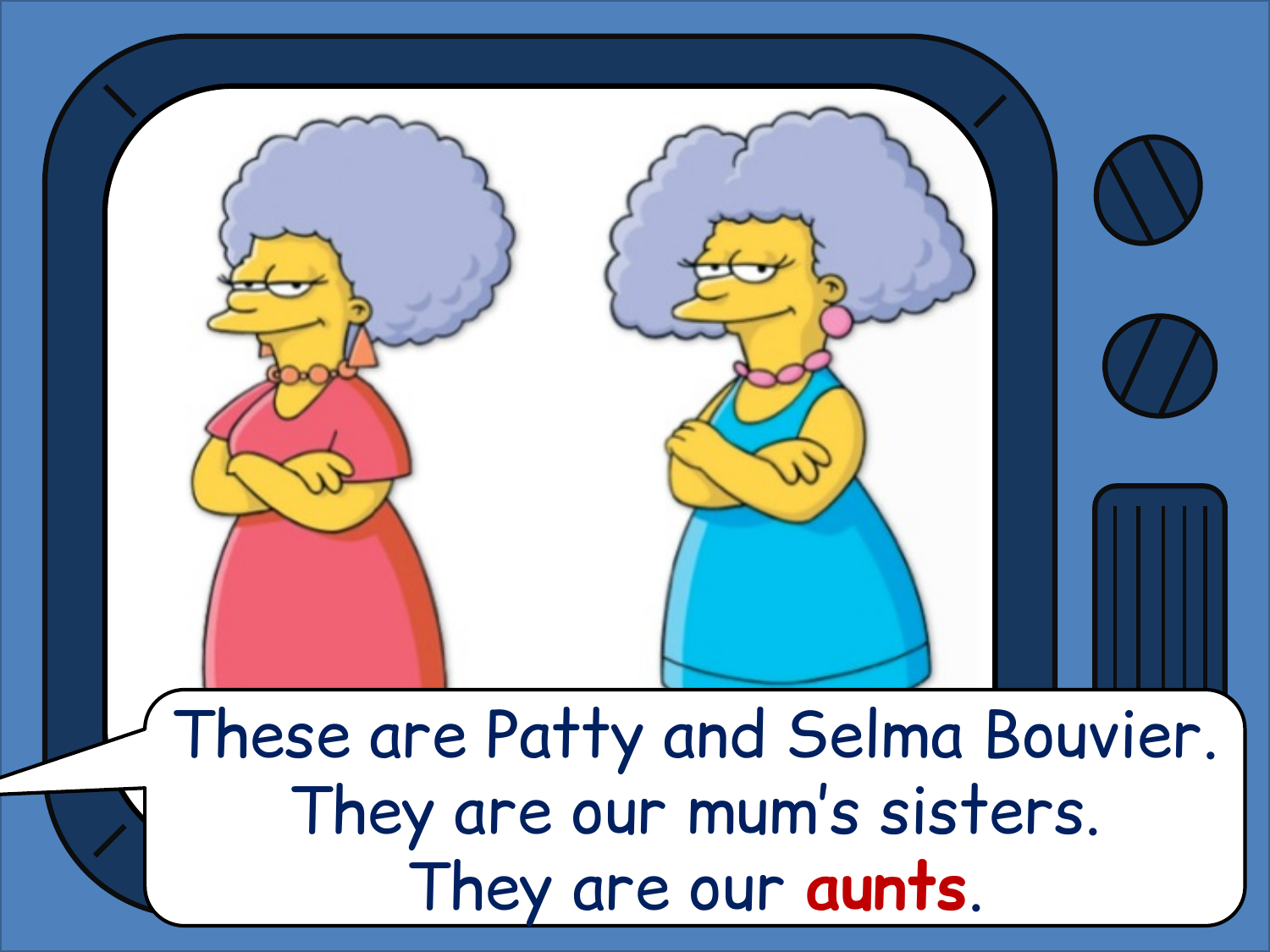

These are Patty and Selma Bouvier.
They are our mum’s sisters.
They are our aunts.